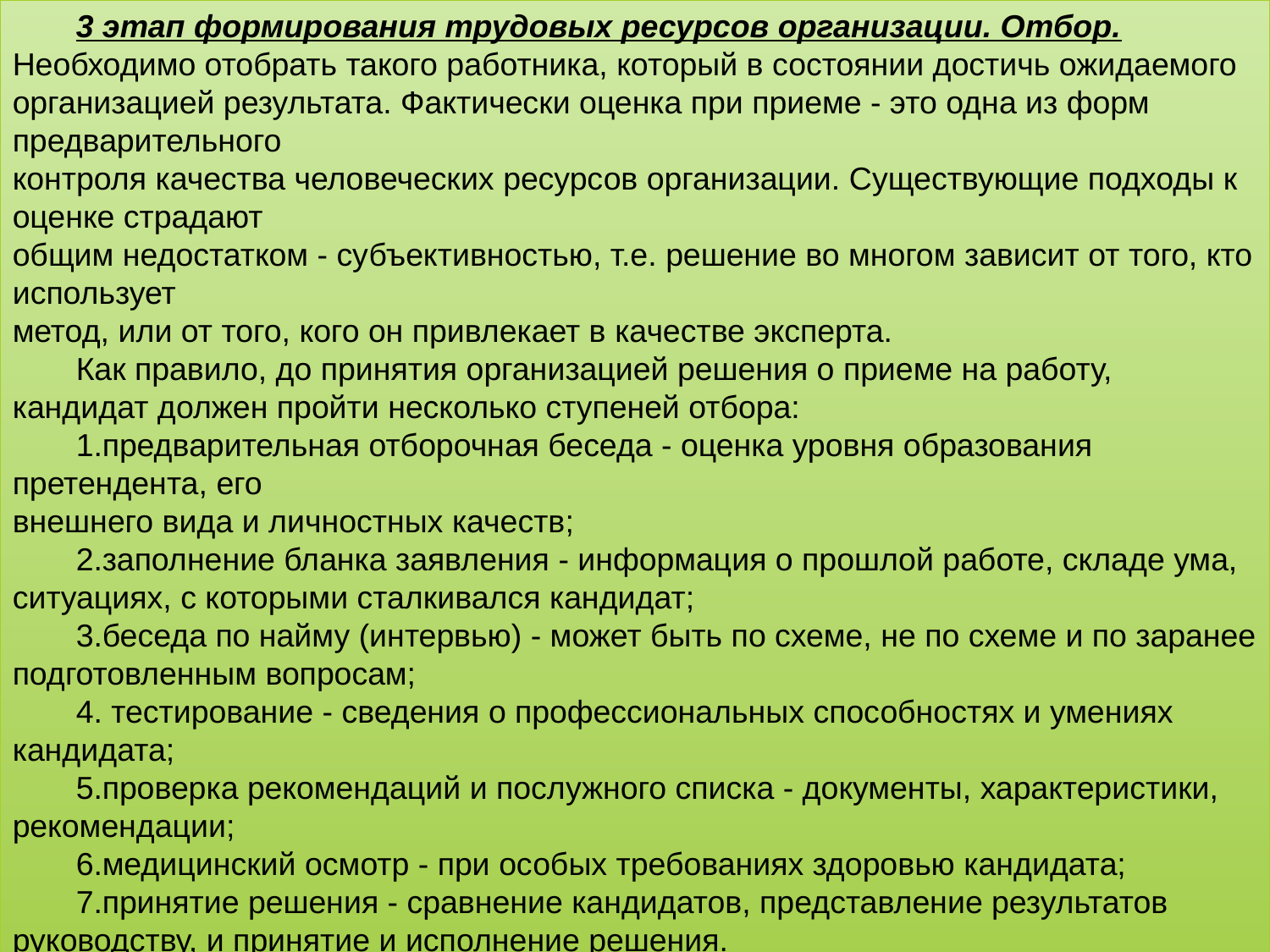

3 этап формирования трудовых ресурсов организации. Отбор. Необходимо отобрать такого работника, который в состоянии достичь ожидаемого
организацией результата. Фактически оценка при приеме - это одна из форм предварительного
контроля качества человеческих ресурсов организации. Существующие подходы к оценке страдают
общим недостатком - субъективностью, т.е. решение во многом зависит от того, кто использует
метод, или от того, кого он привлекает в качестве эксперта.
Как правило, до принятия организацией решения о приеме на работу, кандидат должен пройти несколько ступеней отбора:
предварительная отборочная беседа - оценка уровня образования претендента, его
внешнего вида и личностных качеств;
заполнение бланка заявления - информация о прошлой работе, складе ума, ситуациях, с которыми сталкивался кандидат;
беседа по найму (интервью) - может быть по схеме, не по схеме и по заранее подготовленным вопросам;
 тестирование - сведения о профессиональных способностях и умениях кандидата;
проверка рекомендаций и послужного списка - документы, характеристики, рекомендации;
медицинский осмотр - при особых требованиях здоровью кандидата;
принятие решения - сравнение кандидатов, представление результатов руководству, и принятие и исполнение решения.